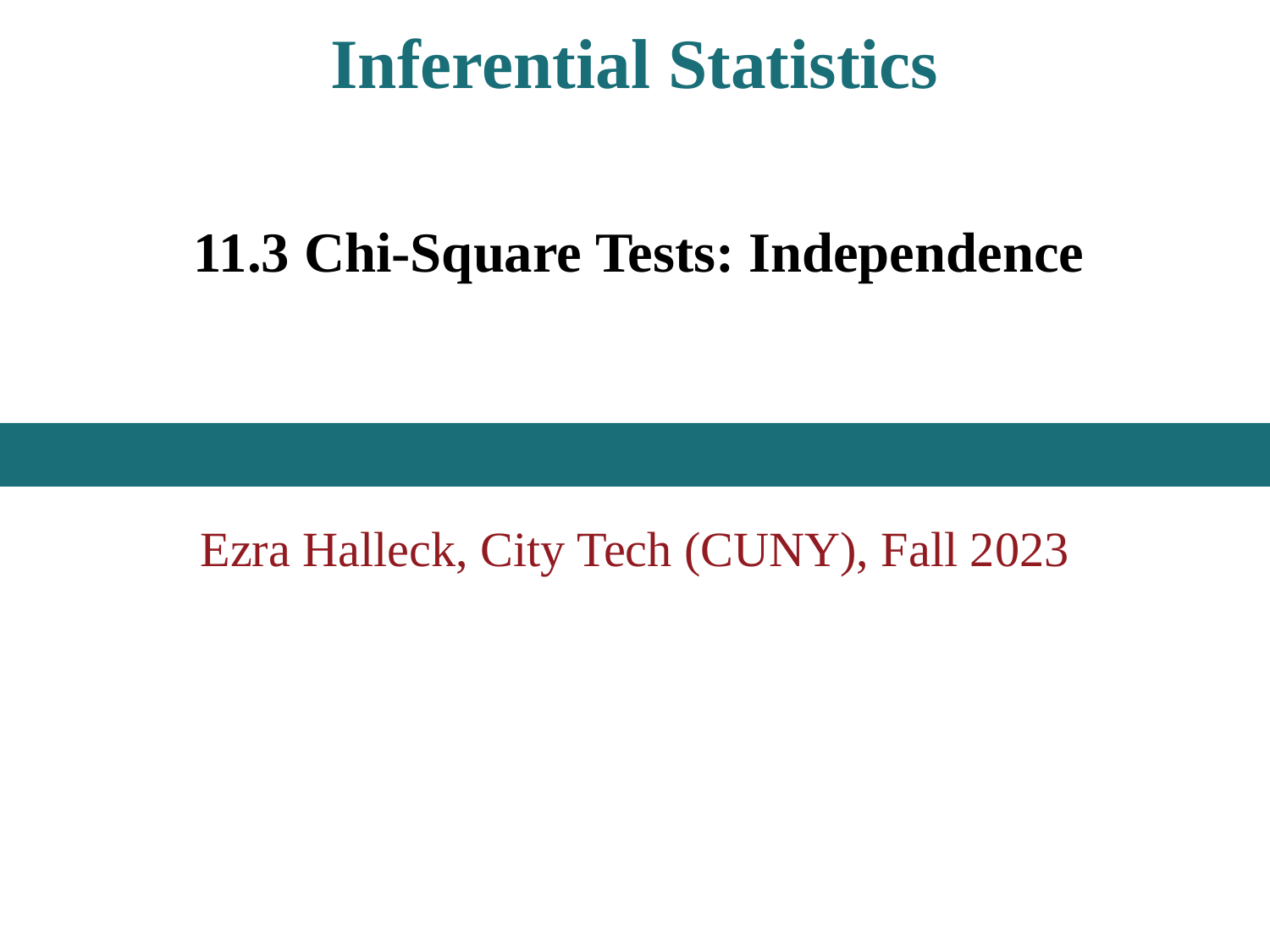

Inferential Statistics
11.3 Chi-Square Tests: Independence
Ezra Halleck, City Tech (CUNY), Fall 2023